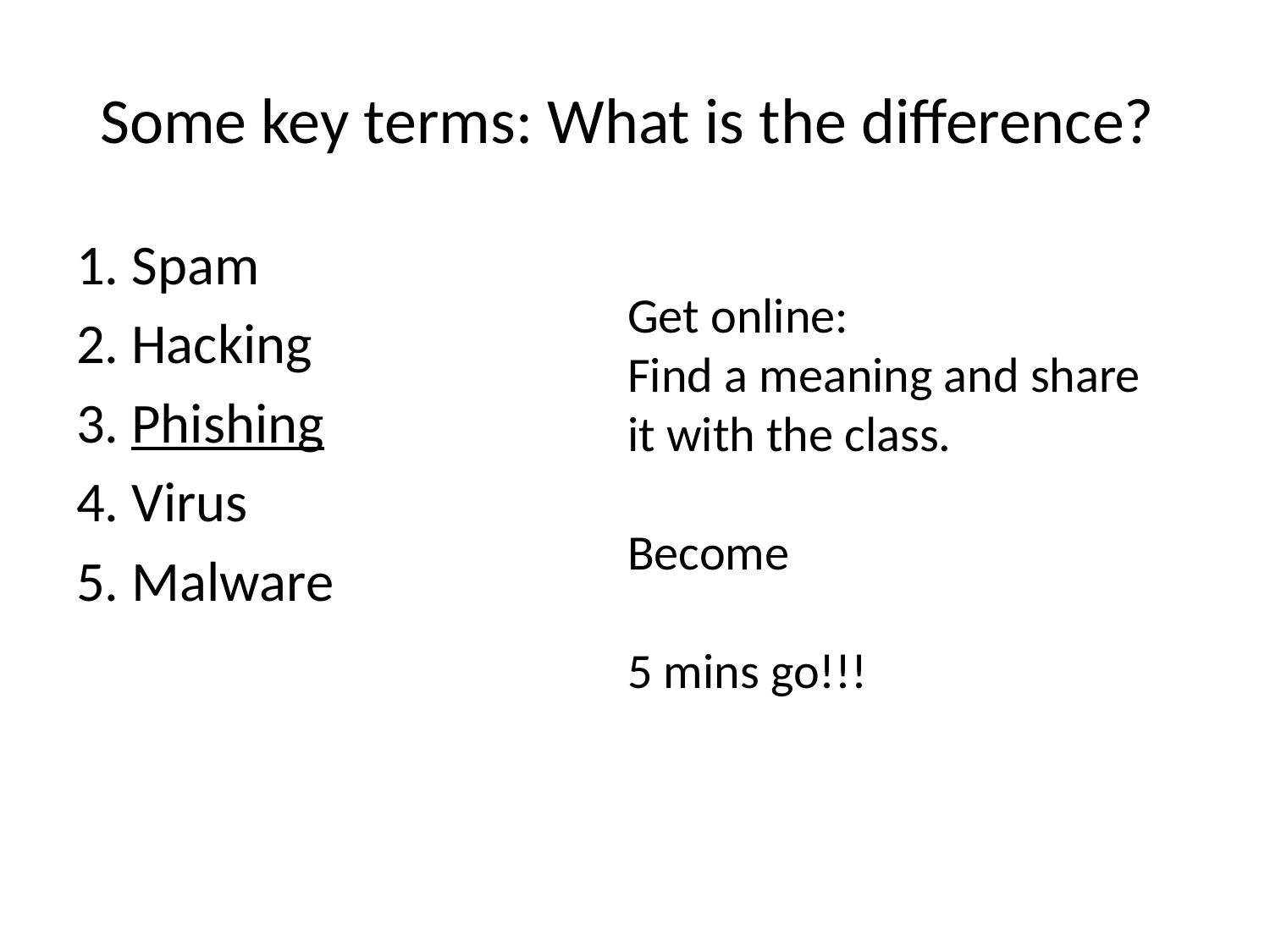

# Some key terms: What is the difference?
1. Spam
2. Hacking
3. Phishing
4. Virus
5. Malware
Get online:
Find a meaning and share it with the class.

Become

5 mins go!!!